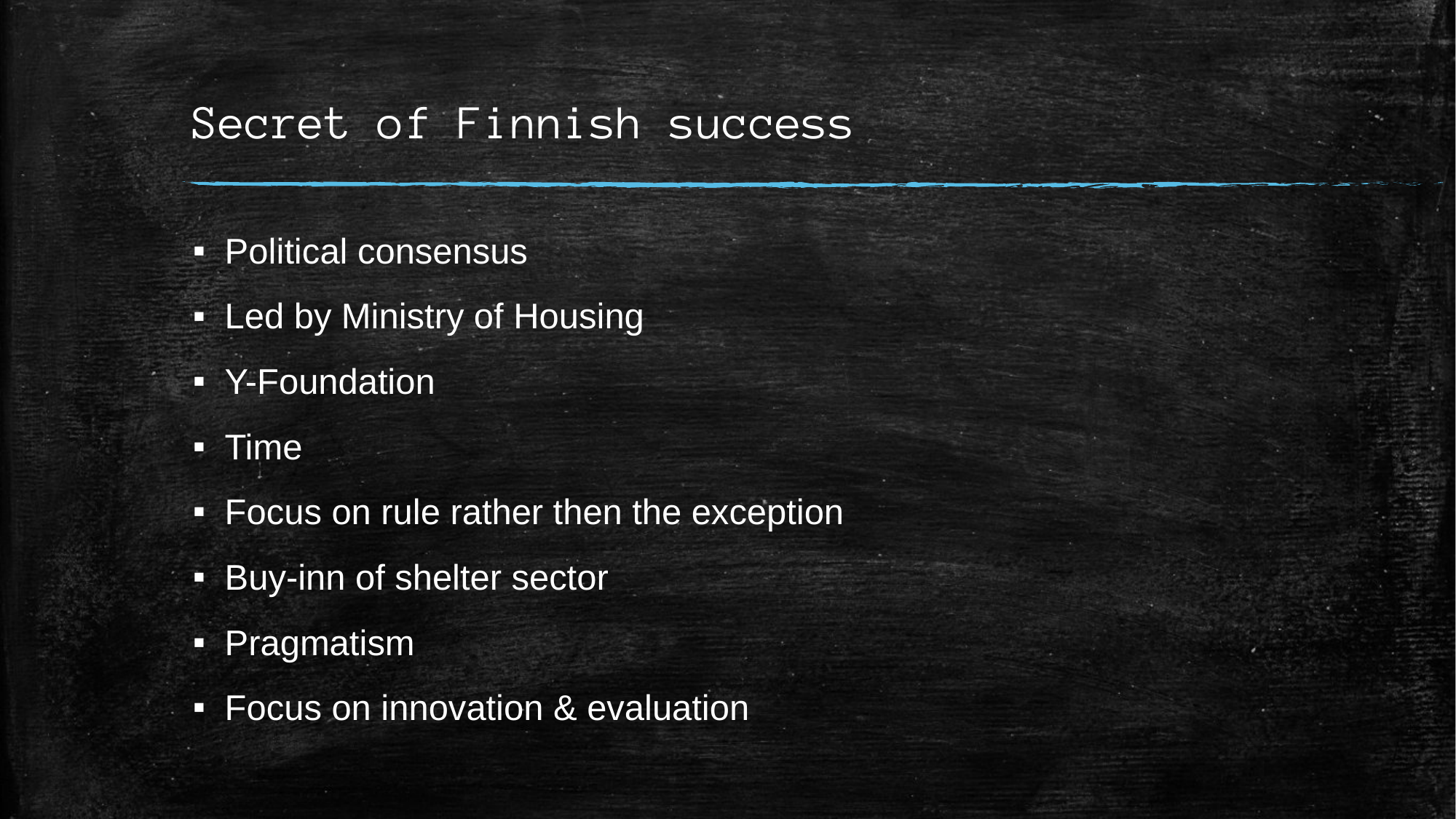

# Secret of Finnish success
Political consensus
Led by Ministry of Housing
Y-Foundation
Time
Focus on rule rather then the exception
Buy-inn of shelter sector
Pragmatism
Focus on innovation & evaluation